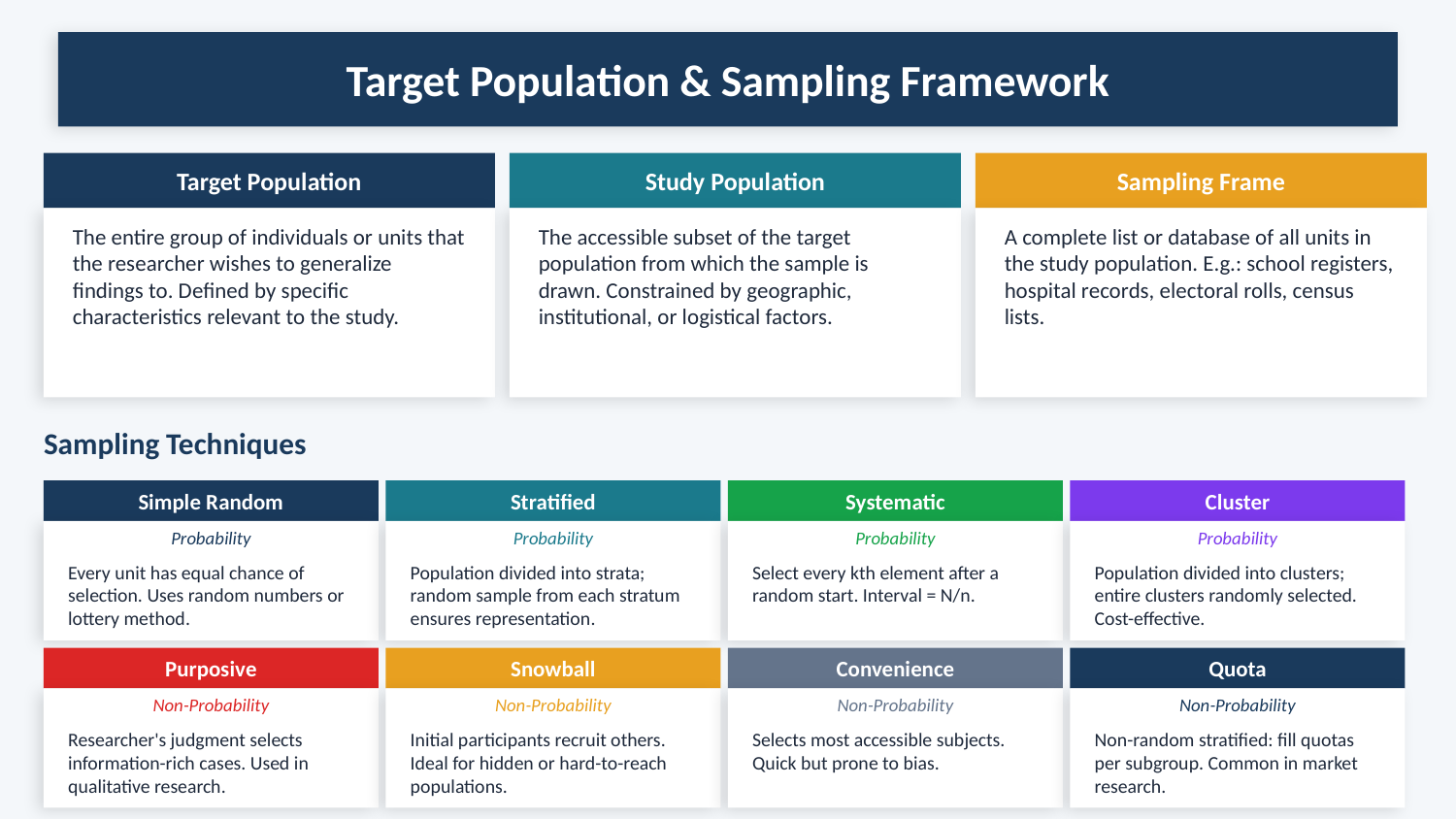

Target Population & Sampling Framework

Target Population

Study Population

Sampling Frame

The entire group of individuals or units that the researcher wishes to generalize findings to. Defined by specific characteristics relevant to the study.
The accessible subset of the target population from which the sample is drawn. Constrained by geographic, institutional, or logistical factors.
A complete list or database of all units in the study population. E.g.: school registers, hospital records, electoral rolls, census lists.
Sampling Techniques

Simple Random

Stratified

Systematic

Cluster

Probability

Probability

Probability

Probability
Every unit has equal chance of selection. Uses random numbers or lottery method.
Population divided into strata; random sample from each stratum ensures representation.
Select every kth element after a random start. Interval = N/n.
Population divided into clusters; entire clusters randomly selected. Cost-effective.

Purposive

Snowball

Convenience

Quota

Non-Probability

Non-Probability

Non-Probability

Non-Probability
Researcher's judgment selects information-rich cases. Used in qualitative research.
Initial participants recruit others. Ideal for hidden or hard-to-reach populations.
Selects most accessible subjects. Quick but prone to bias.
Non-random stratified: fill quotas per subgroup. Common in market research.